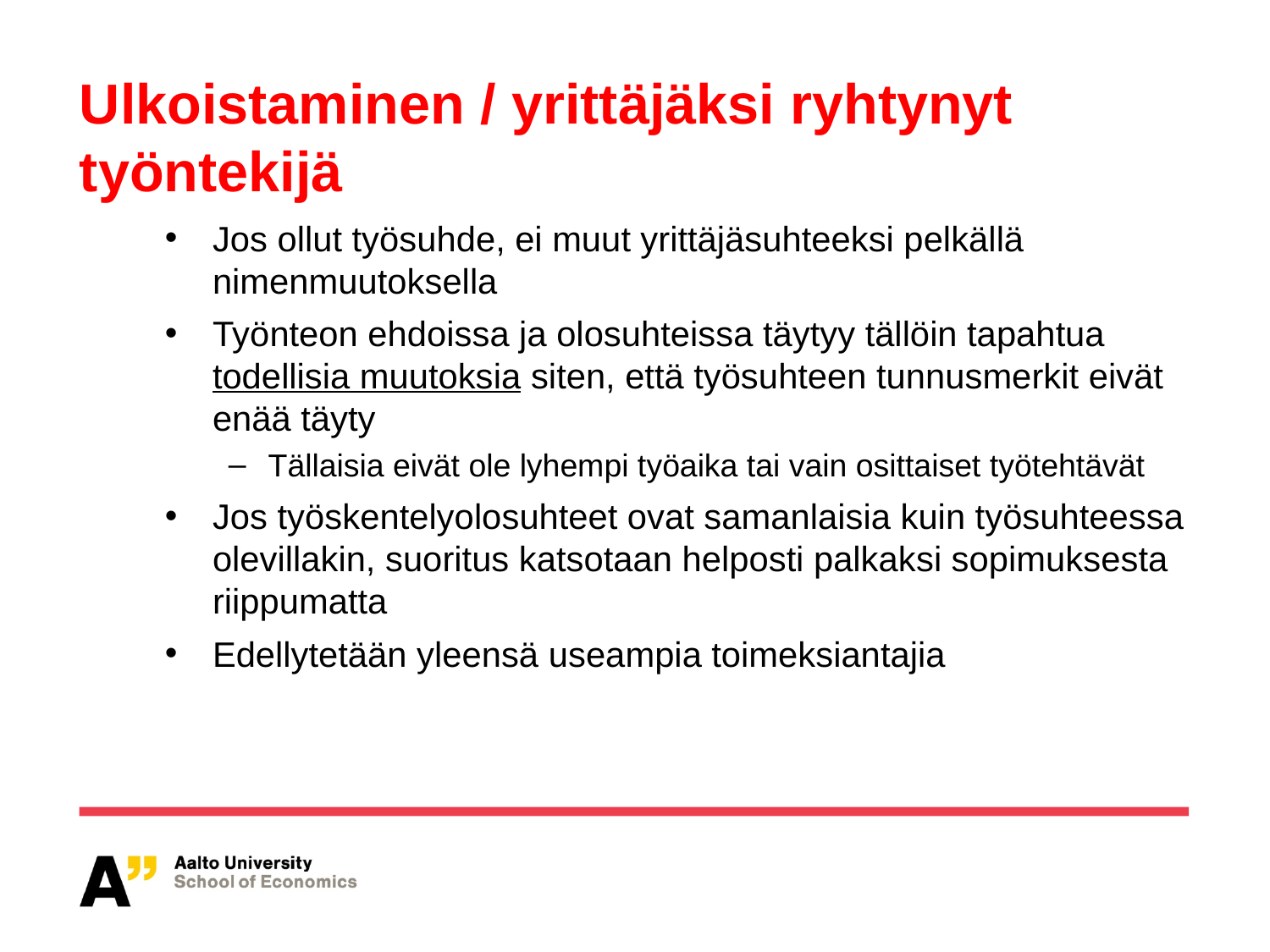

# Ulkoistaminen / yrittäjäksi ryhtynyt työntekijä
Jos ollut työsuhde, ei muut yrittäjäsuhteeksi pelkällä nimenmuutoksella
Työnteon ehdoissa ja olosuhteissa täytyy tällöin tapahtua todellisia muutoksia siten, että työsuhteen tunnusmerkit eivät enää täyty
Tällaisia eivät ole lyhempi työaika tai vain osittaiset työtehtävät
Jos työskentelyolosuhteet ovat samanlaisia kuin työsuhteessa olevillakin, suoritus katsotaan helposti palkaksi sopimuksesta riippumatta
Edellytetään yleensä useampia toimeksiantajia